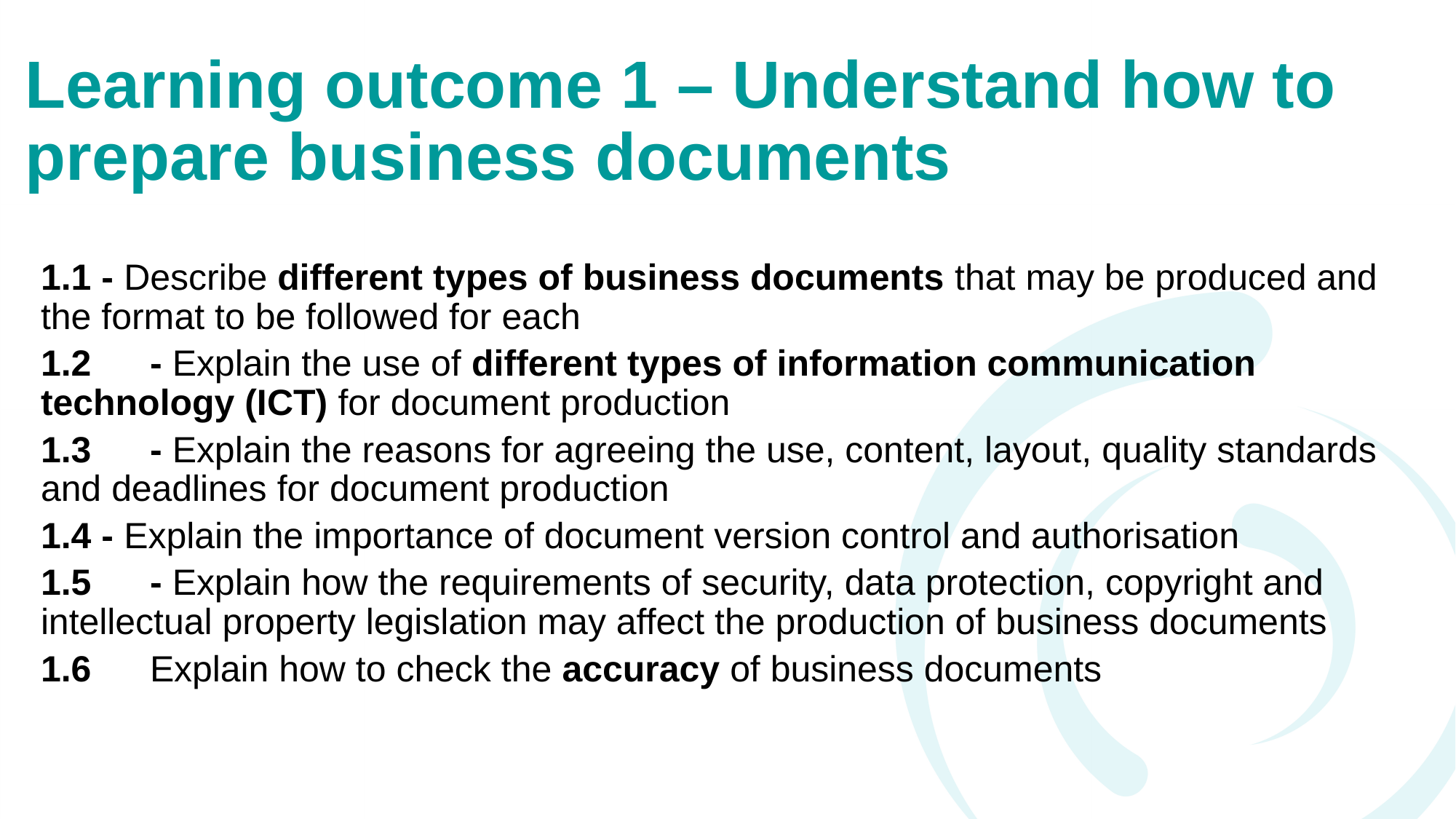

# Learning outcome 1 – Understand how to prepare business documents

1.1 - Describe different types of business documents that may be produced and the format to be followed for each
1.2 	- Explain the use of different types of information communication technology (ICT) for document production
1.3 	- Explain the reasons for agreeing the use, content, layout, quality standards and deadlines for document production
1.4 - Explain the importance of document version control and authorisation
1.5 	- Explain how the requirements of security, data protection, copyright and intellectual property legislation may affect the production of business documents
1.6 	Explain how to check the accuracy of business documents